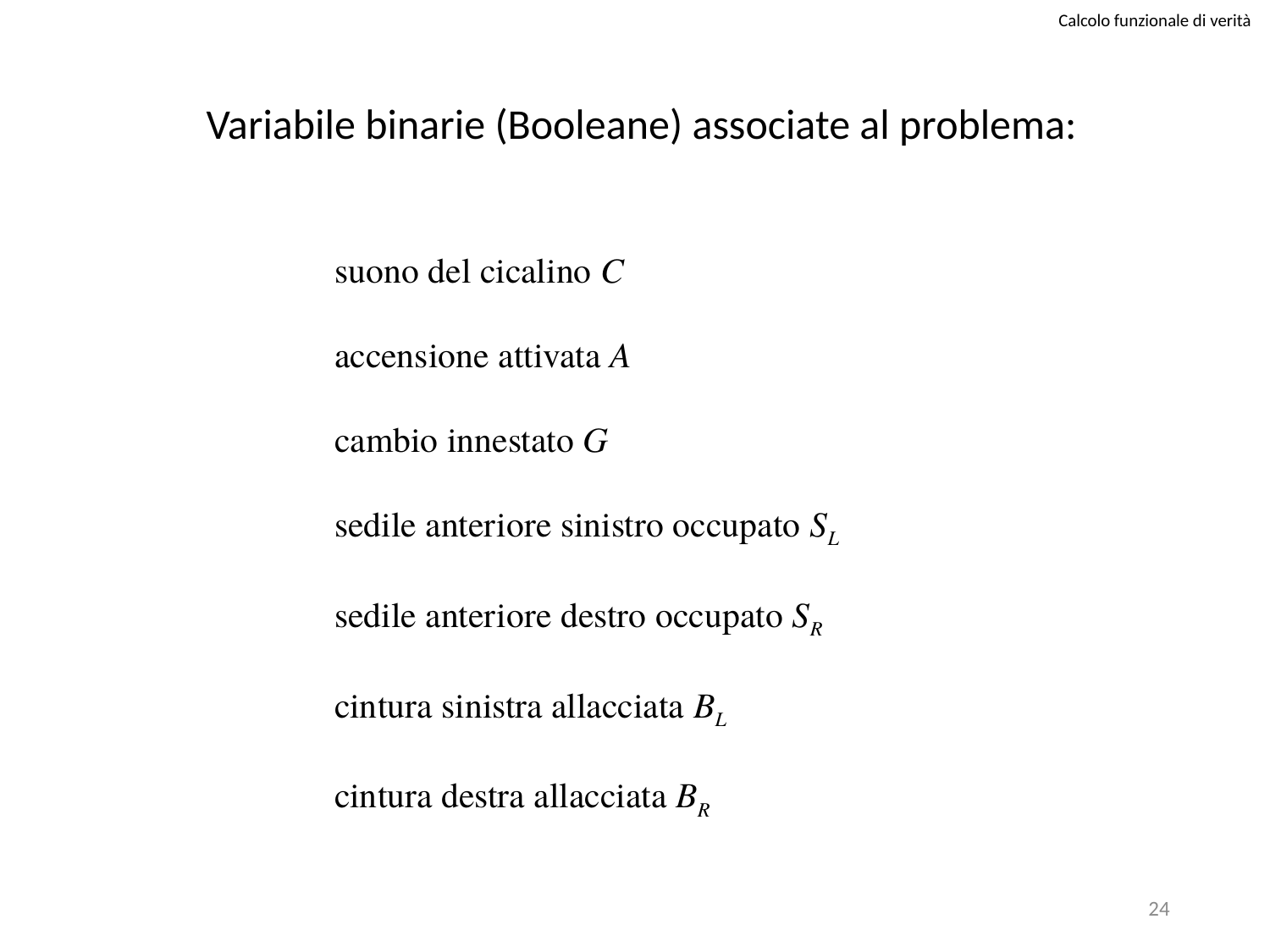

Calcolo funzionale di verità
Variabile binarie (Booleane) associate al problema:
suono del cicalino C

accensione attivata A

cambio innestato G

sedile anteriore sinistro occupato SL

sedile anteriore destro occupato SR

cintura sinistra allacciata BL

cintura destra allacciata BR
24